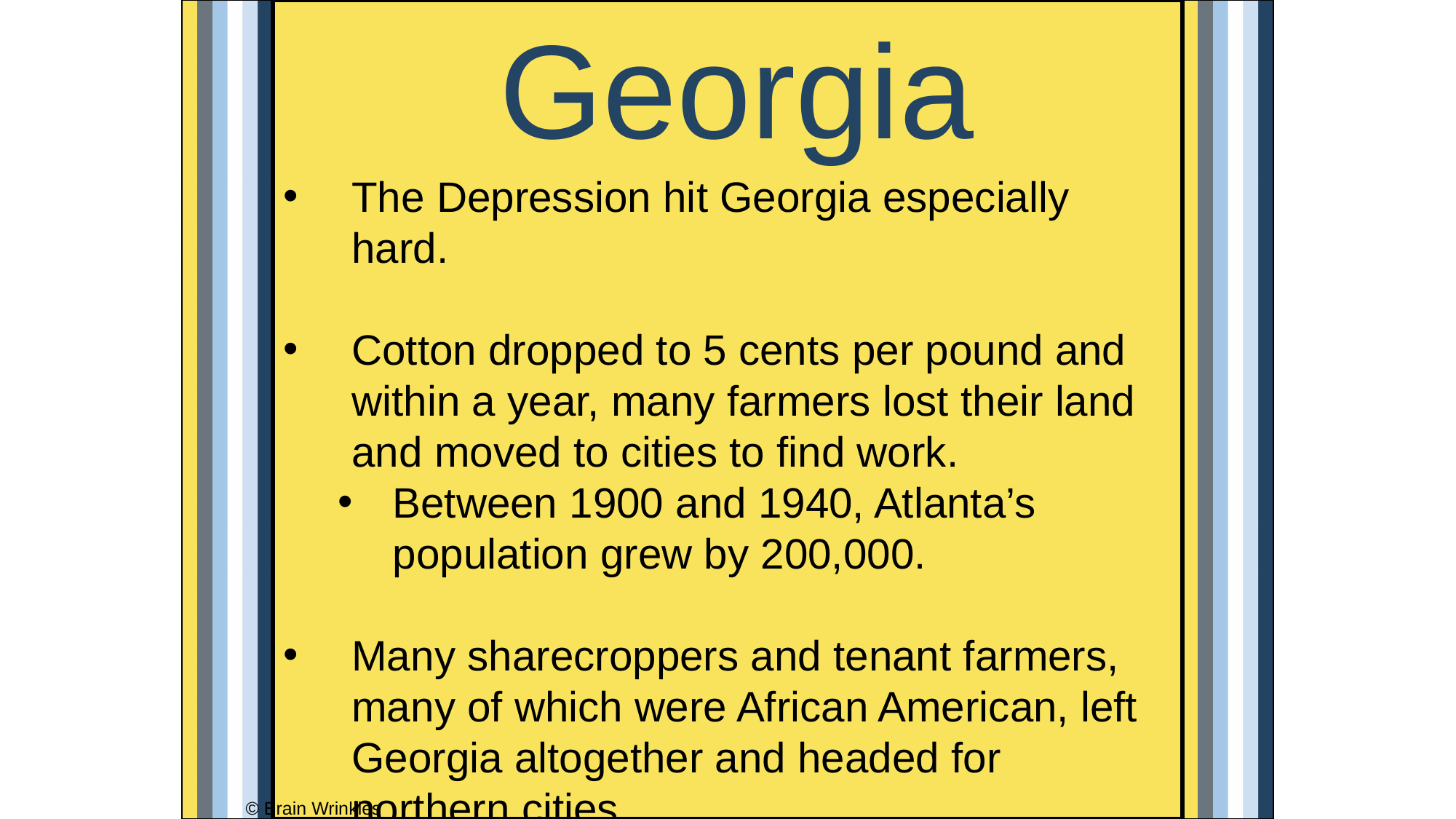

Georgia

The Depression hit Georgia especially hard.

Cotton dropped to 5 cents per pound and within a year, many farmers lost their land and moved to cities to find work.
Between 1900 and 1940, Atlanta’s population grew by 200,000.

Many sharecroppers and tenant farmers, many of which were African American, left Georgia altogether and headed for northern cities.

© Brain Wrinkles